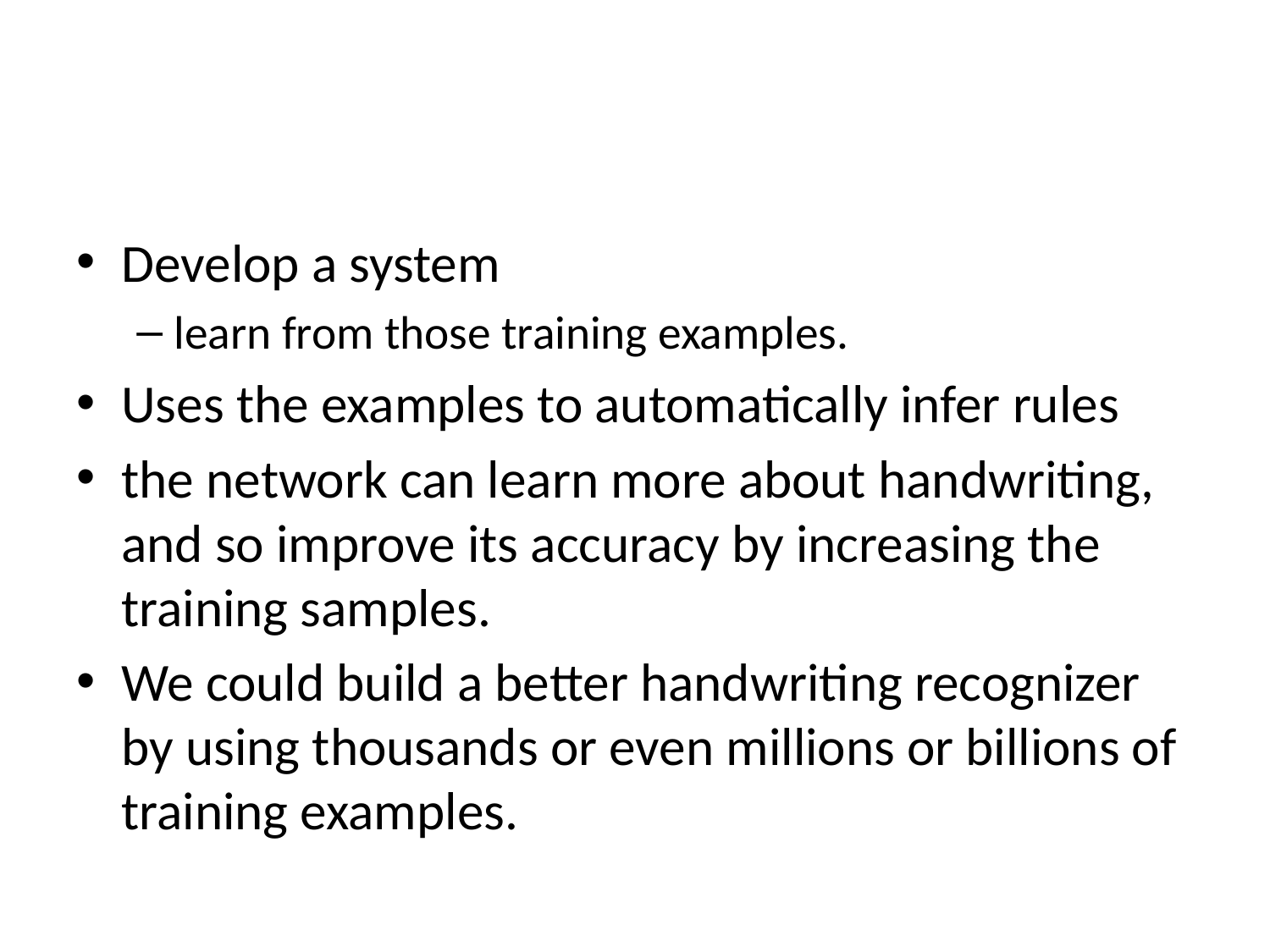

#
Develop a system
learn from those training examples.
Uses the examples to automatically infer rules
the network can learn more about handwriting, and so improve its accuracy by increasing the training samples.
We could build a better handwriting recognizer by using thousands or even millions or billions of training examples.